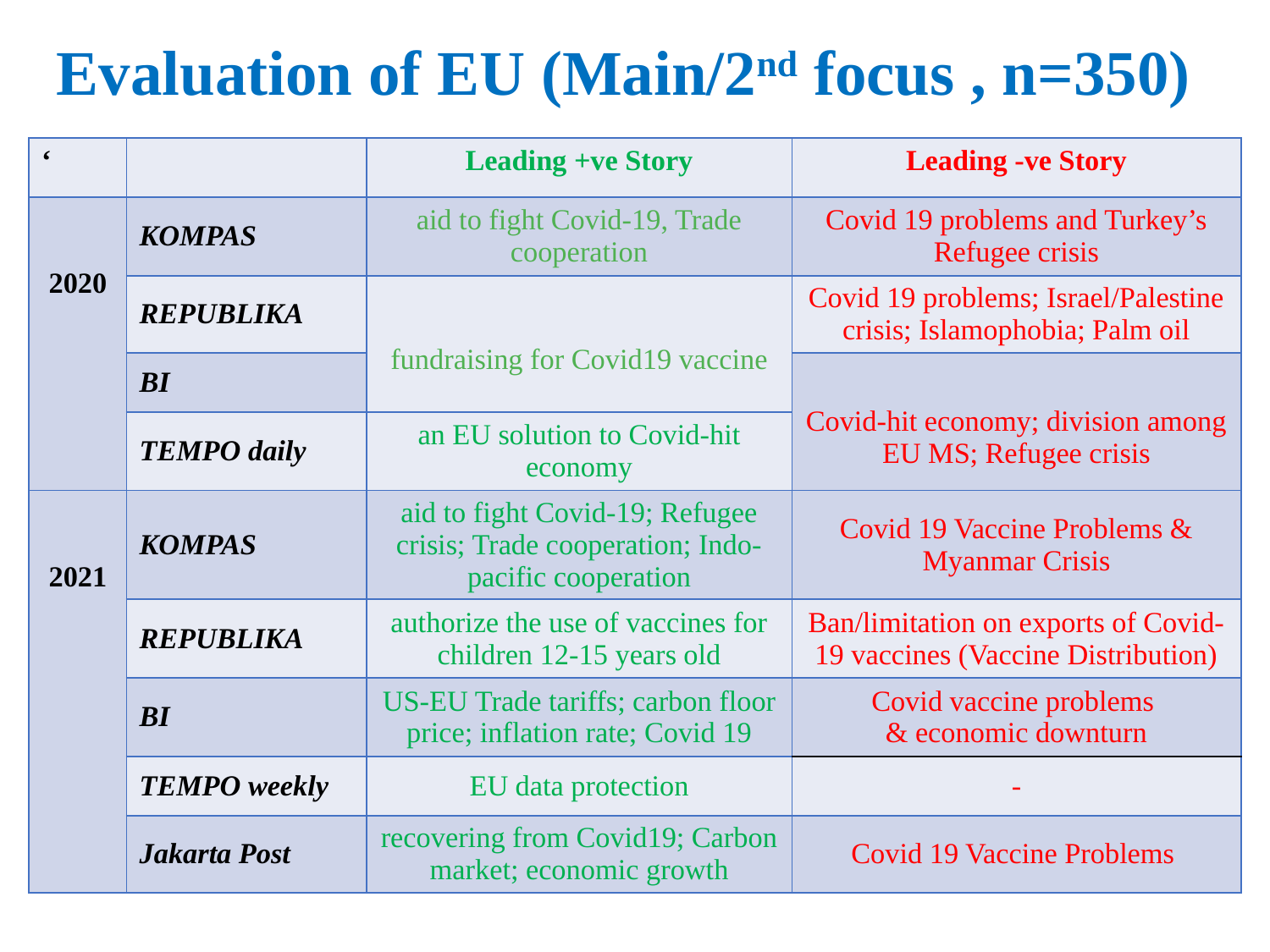

# Evaluation of EU (Main/2nd focus , n=350)
| ‘ |  | Leading +ve Story | Leading -ve Story |
| --- | --- | --- | --- |
| 2020 | KOMPAS | aid to fight Covid-19, Trade cooperation | Covid 19 problems and Turkey’s Refugee crisis |
|  | REPUBLIKA | fundraising for Covid19 vaccine | Covid 19 problems; Israel/Palestine crisis; Islamophobia; Palm oil |
|  | BI |  | Covid-hit economy; division among EU MS; Refugee crisis |
|  | TEMPO daily | an EU solution to Covid-hit economy | Covid-hit economy & division among EU MS |
| 2021 | KOMPAS | aid to fight Covid-19; Refugee crisis; Trade cooperation; Indo-pacific cooperation | Covid 19 Vaccine Problems & Myanmar Crisis |
|  | REPUBLIKA | authorize the use of vaccines for children 12-15 years old | Ban/limitation on exports of Covid-19 vaccines (Vaccine Distribution) |
|  | BI | US-EU Trade tariffs; carbon floor price; inflation rate; Covid 19 | Covid vaccine problems & economic downturn |
|  | TEMPO weekly | EU data protection | - |
|  | Jakarta Post | recovering from Covid19; Carbon market; economic growth | Covid 19 Vaccine Problems |